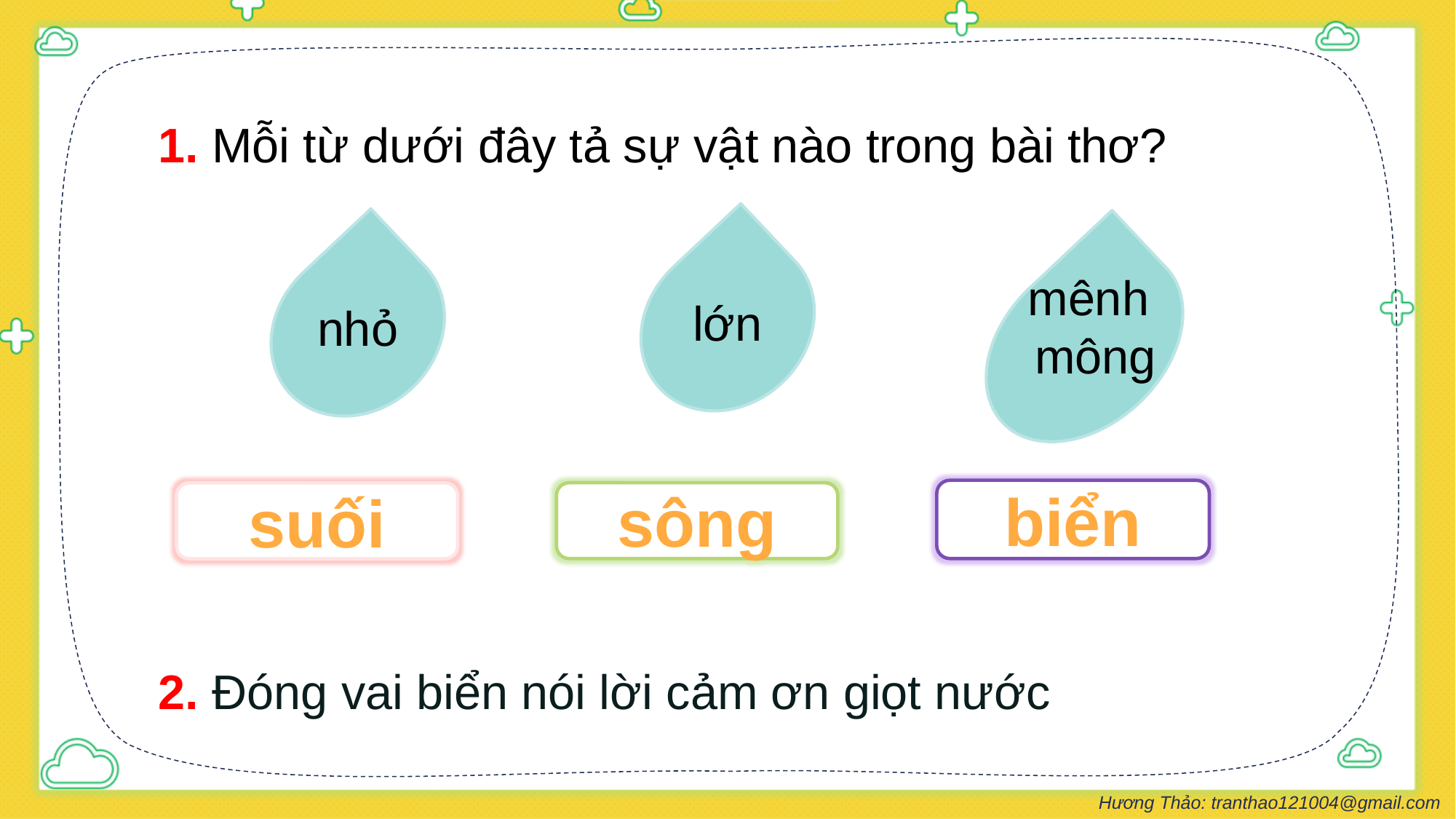

1. Mỗi từ dưới đây tả sự vật nào trong bài thơ?

lớn

nhỏ
mênh
mông

biển
sông
suối
2. Đóng vai biển nói lời cảm ơn giọt nước